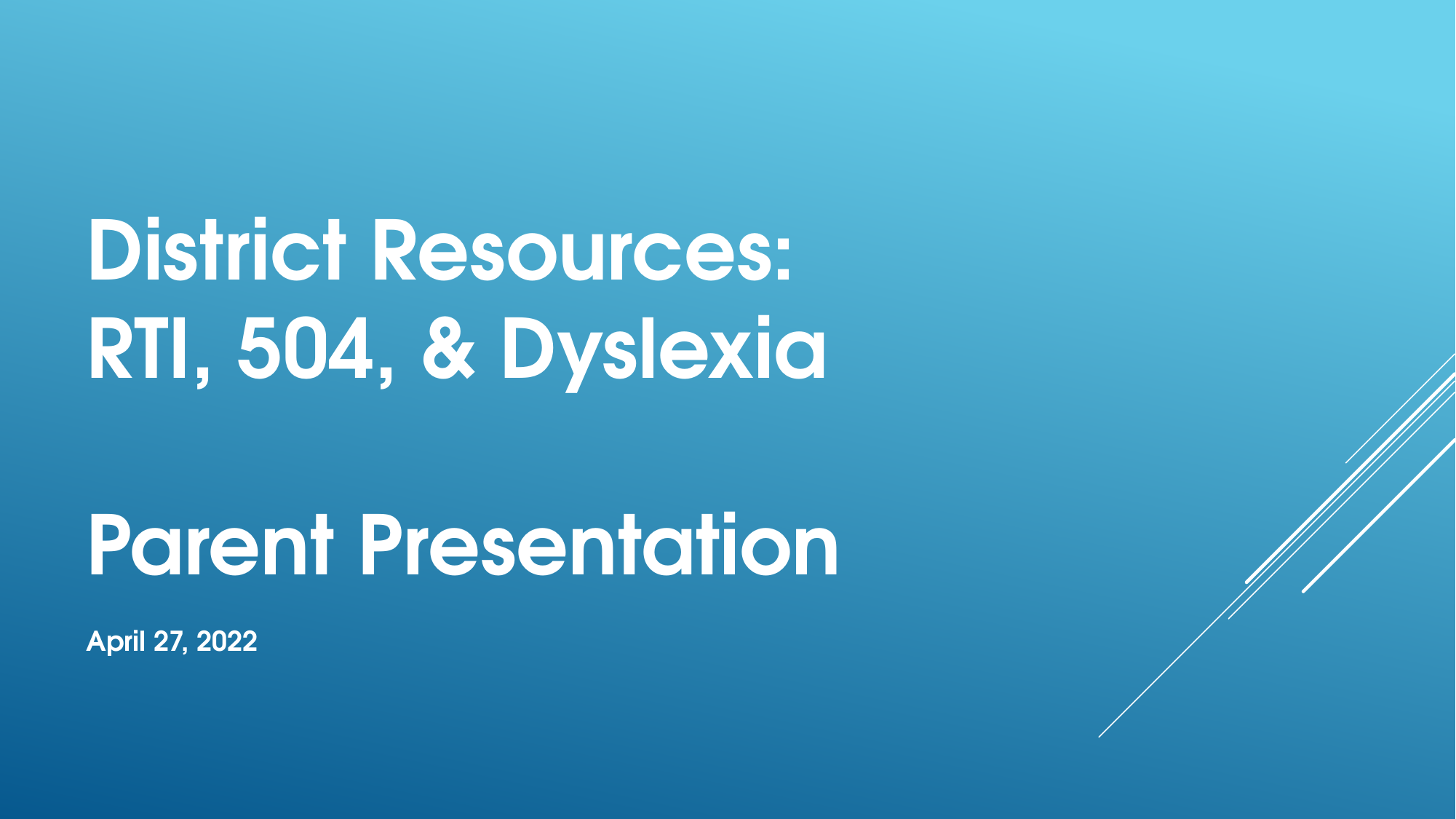

District Resources:
RTI, 504, & Dyslexia
Parent Presentation

April 27, 2022